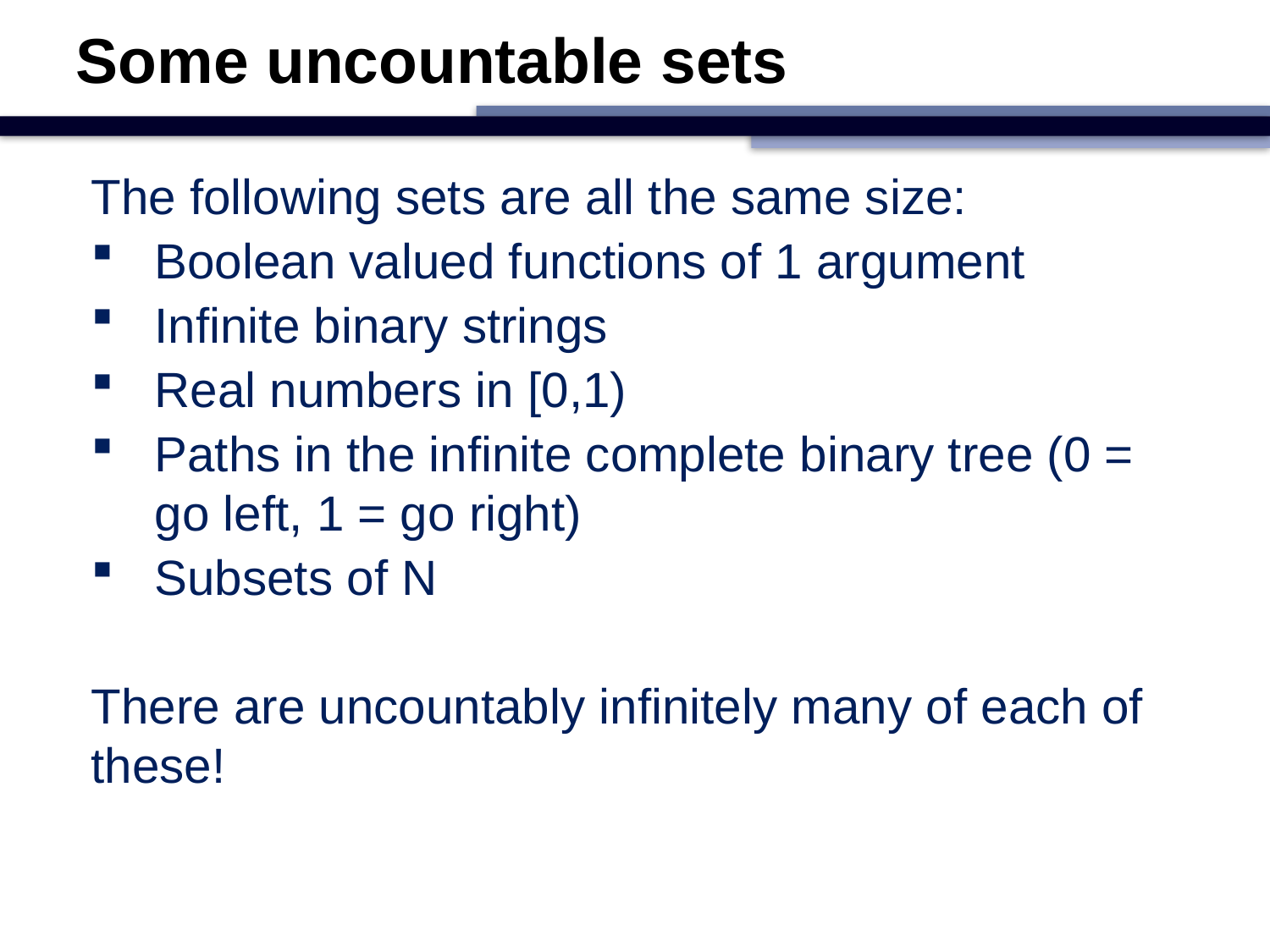

# Some uncountable sets
The following sets are all the same size:
Boolean valued functions of 1 argument
Infinite binary strings
Real numbers in [0,1)
Paths in the infinite complete binary tree (0 = go left, 1 = go right)
Subsets of N

There are uncountably infinitely many of each of these!